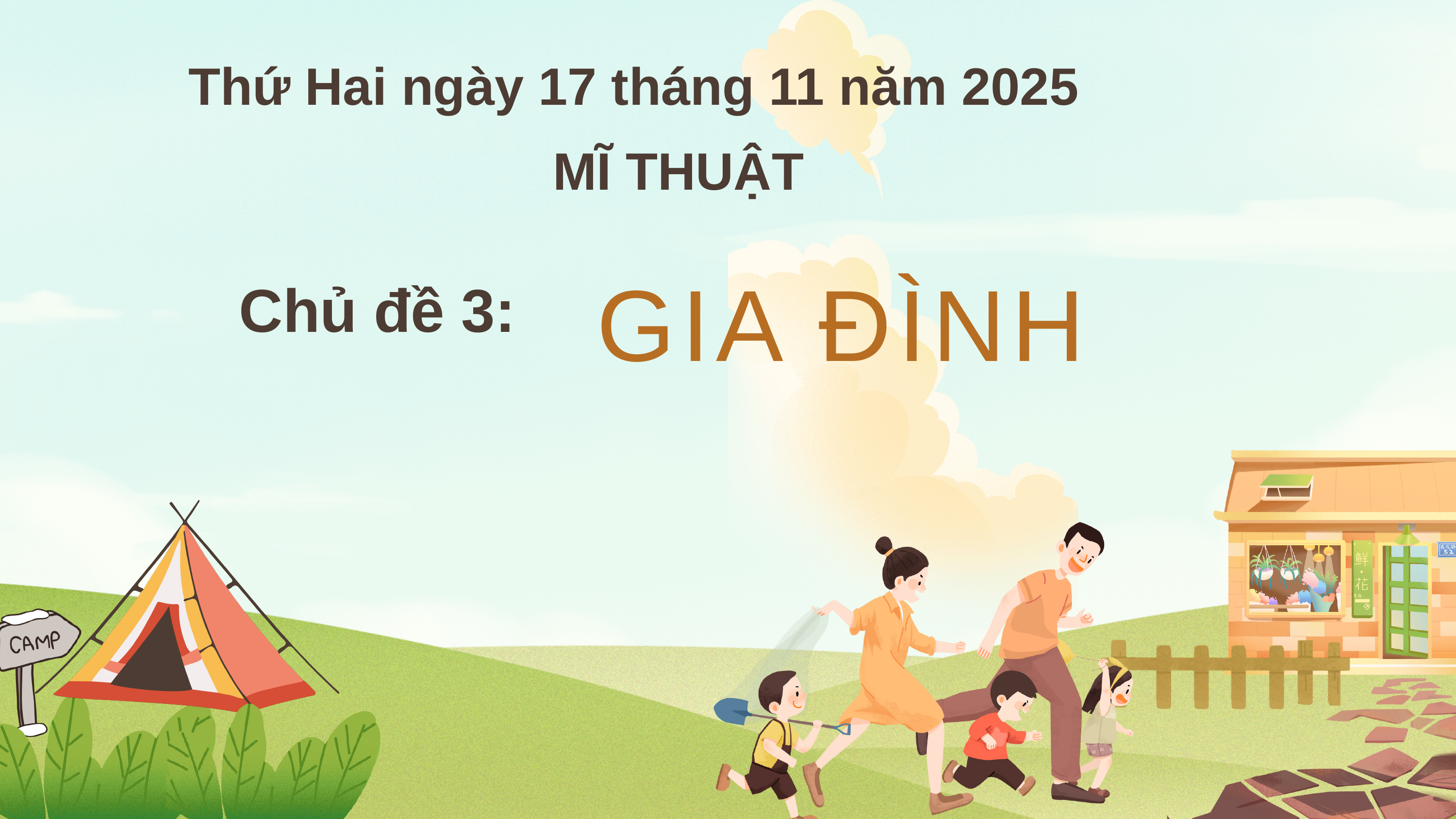

Thứ Hai ngày 17 tháng 11 năm 2025
MĨ THUẬT
GIA ĐÌNH
Chủ đề 3: